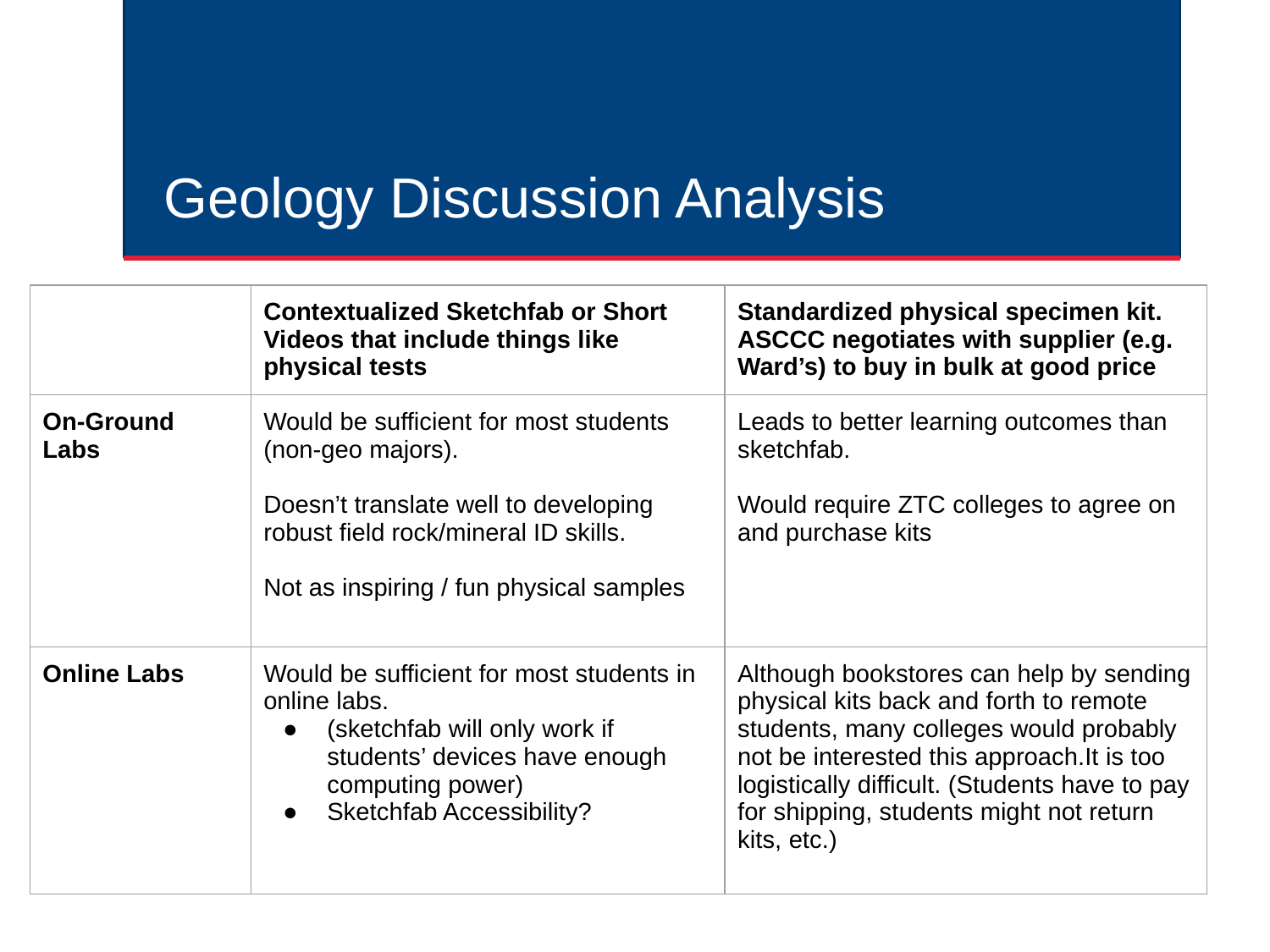

# Geology Discussion Analysis
|  | Contextualized Sketchfab or Short Videos that include things like physical tests | Standardized physical specimen kit. ASCCC negotiates with supplier (e.g. Ward’s) to buy in bulk at good price |
| --- | --- | --- |
| On-Ground Labs | Would be sufficient for most students (non-geo majors). Doesn’t translate well to developing robust field rock/mineral ID skills. Not as inspiring / fun physical samples | Leads to better learning outcomes than sketchfab. Would require ZTC colleges to agree on and purchase kits |
| Online Labs | Would be sufficient for most students in online labs. (sketchfab will only work if students’ devices have enough computing power) Sketchfab Accessibility? | Although bookstores can help by sending physical kits back and forth to remote students, many colleges would probably not be interested this approach.It is too logistically difficult. (Students have to pay for shipping, students might not return kits, etc.) |